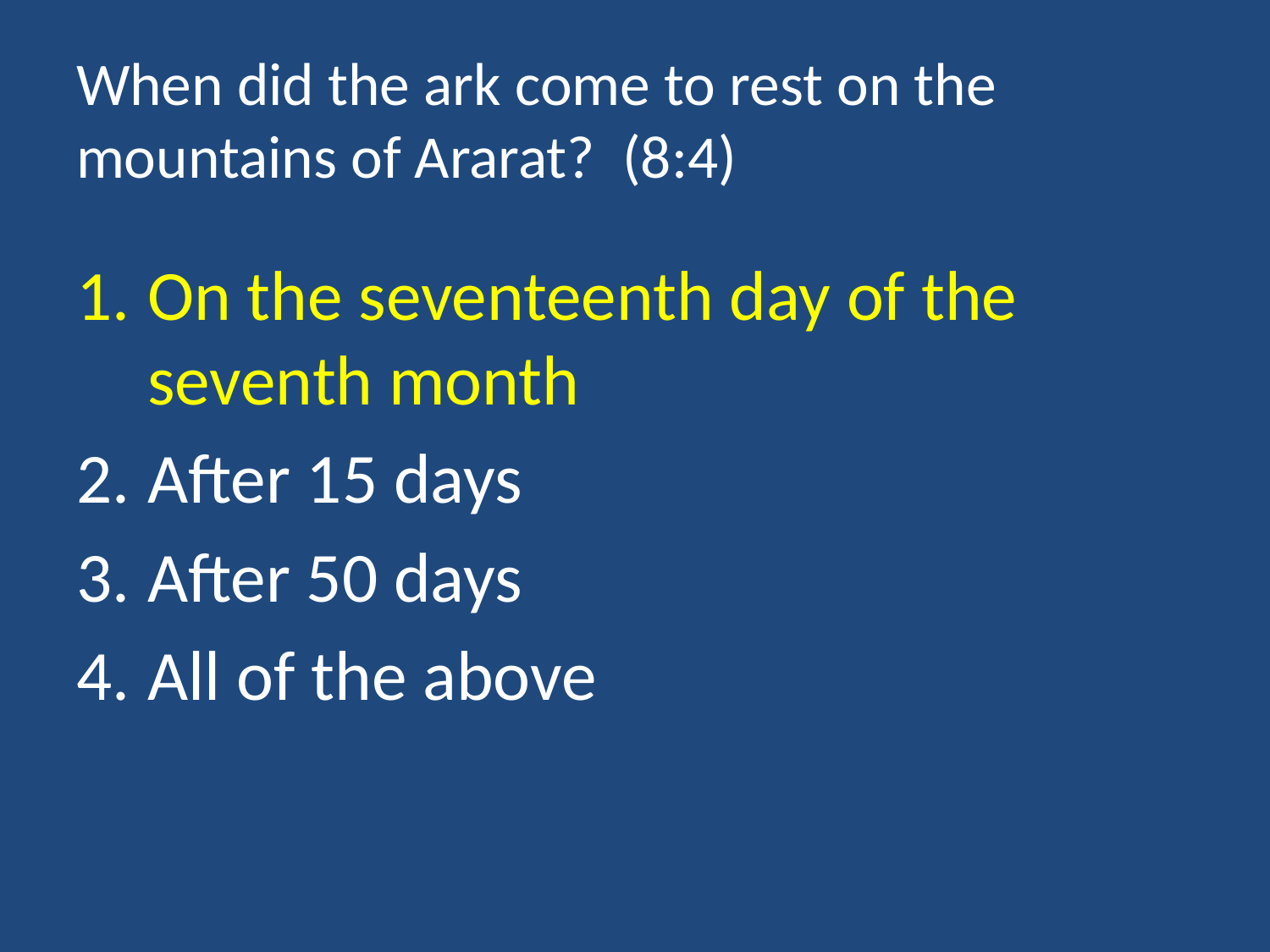

# When did the ark come to rest on the mountains of Ararat?  (8:4)
On the seventeenth day of the seventh month
After 15 days
After 50 days
All of the above